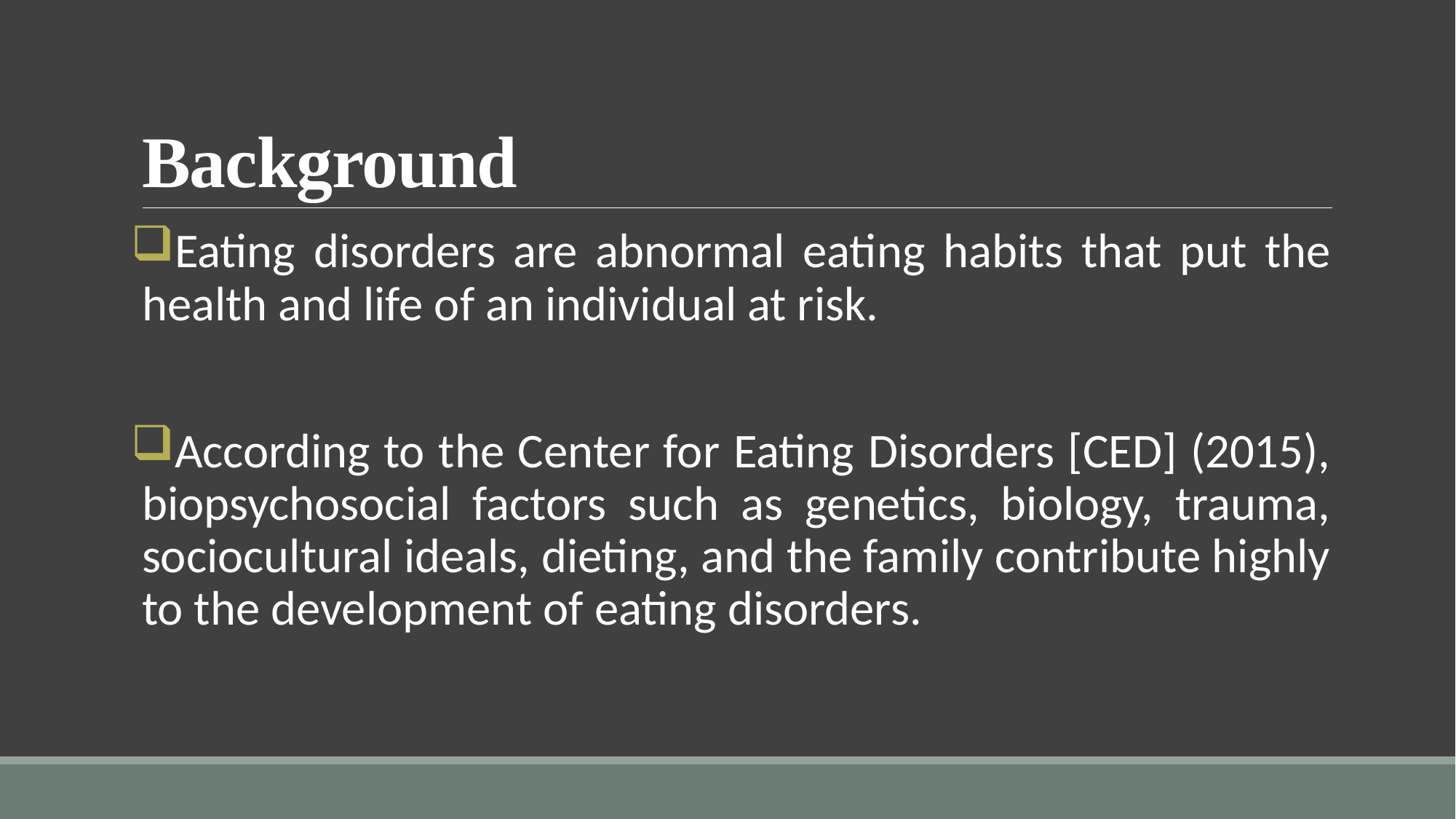

# Background
Eating disorders are abnormal eating habits that put the health and life of an individual at risk.

According to the Center for Eating Disorders [CED] (2015), biopsychosocial factors such as genetics, biology, trauma, sociocultural ideals, dieting, and the family contribute highly to the development of eating disorders.